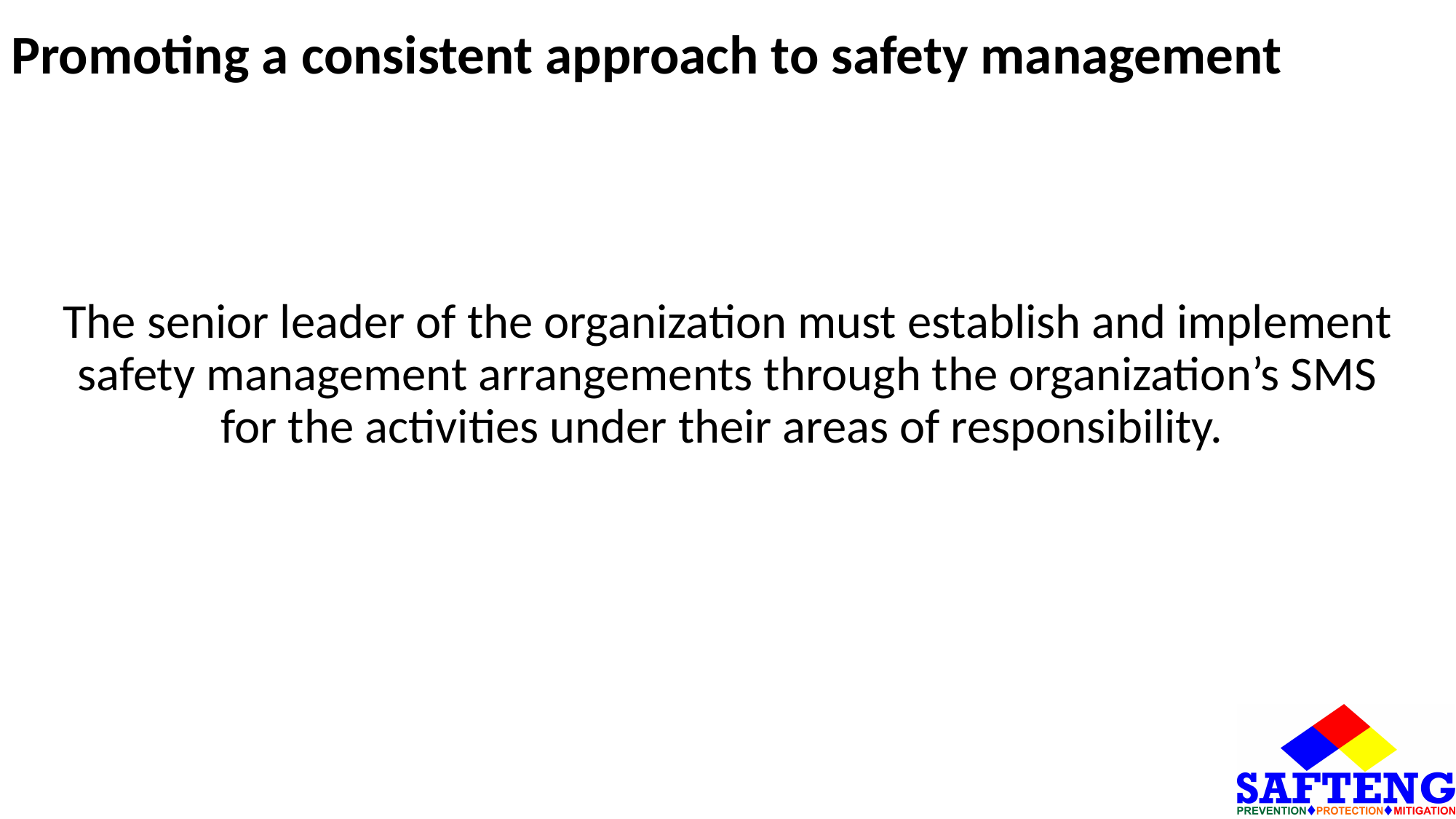

# Promoting a consistent approach to safety management
The senior leader of the organization must establish and implement safety management arrangements through the organization’s SMS for the activities under their areas of responsibility.